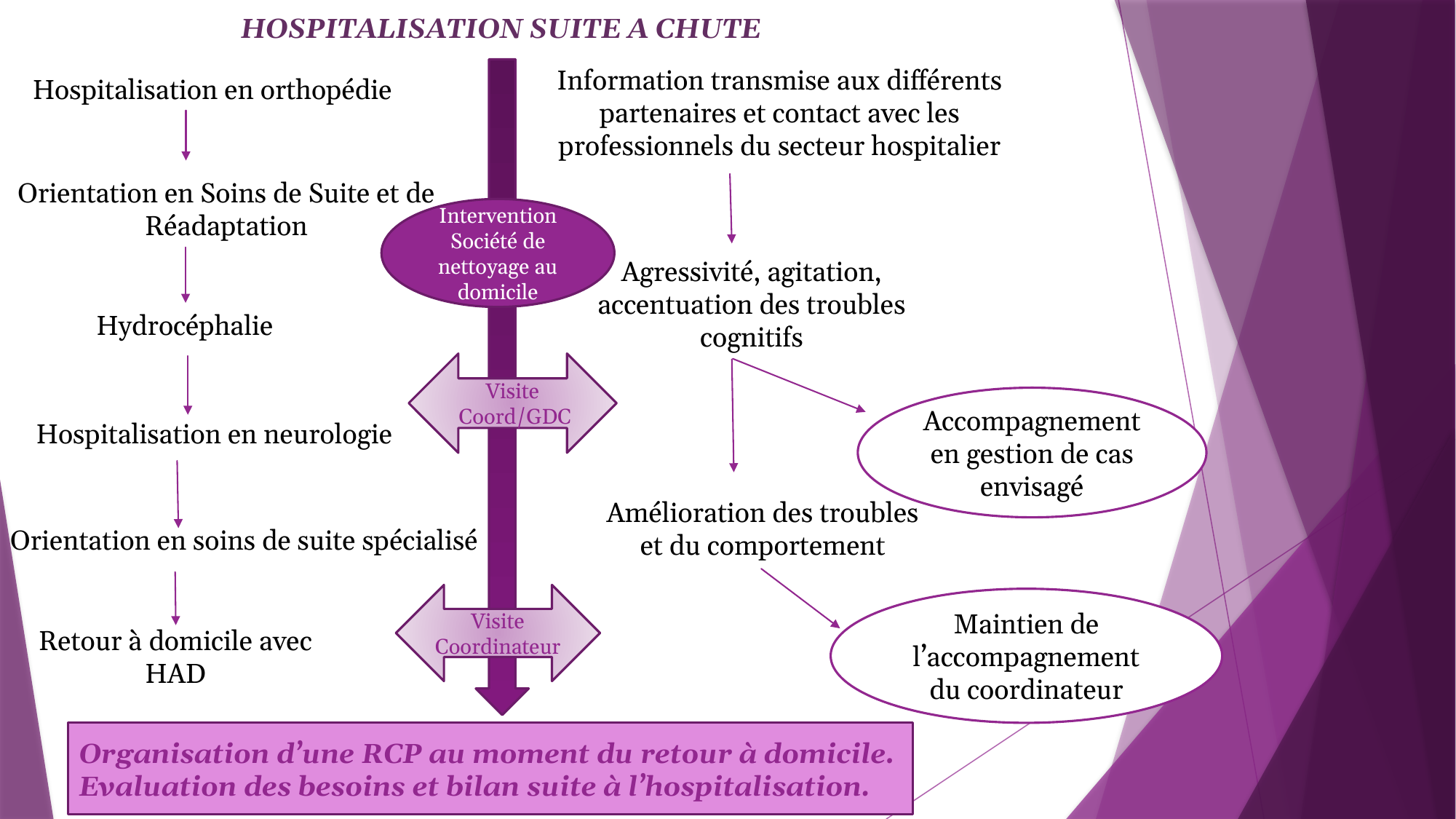

HOSPITALISATION SUITE A CHUTE
Information transmise aux différents partenaires et contact avec les professionnels du secteur hospitalier

Hospitalisation en orthopédie
Orientation en Soins de Suite et de Réadaptation
Intervention Société de nettoyage au domicile
Agressivité, agitation, accentuation des troubles cognitifs
Hydrocéphalie
Visite
 Coord/GDC
Accompagnement en gestion de cas envisagé
Hospitalisation en neurologie
Amélioration des troubles et du comportement
Orientation en soins de suite spécialisé
Visite Coordinateur
Maintien de l’accompagnement du coordinateur
Retour à domicile avec HAD
Organisation d’une RCP au moment du retour à domicile. Evaluation des besoins et bilan suite à l’hospitalisation.